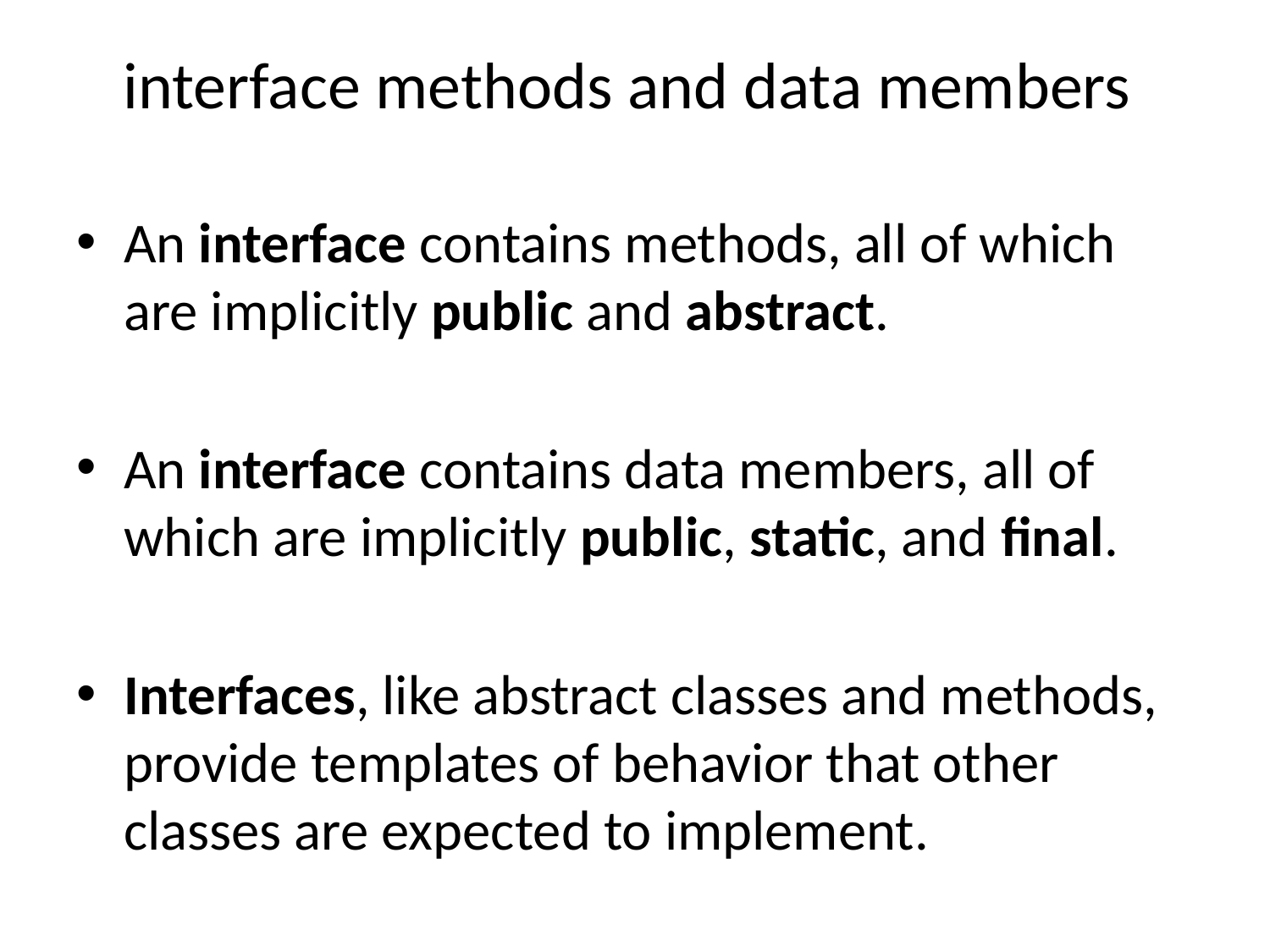

# interface methods and data members
An interface contains methods, all of which are implicitly public and abstract.

An interface contains data members, all of which are implicitly public, static, and final.

Interfaces, like abstract classes and methods, provide templates of behavior that other classes are expected to implement.